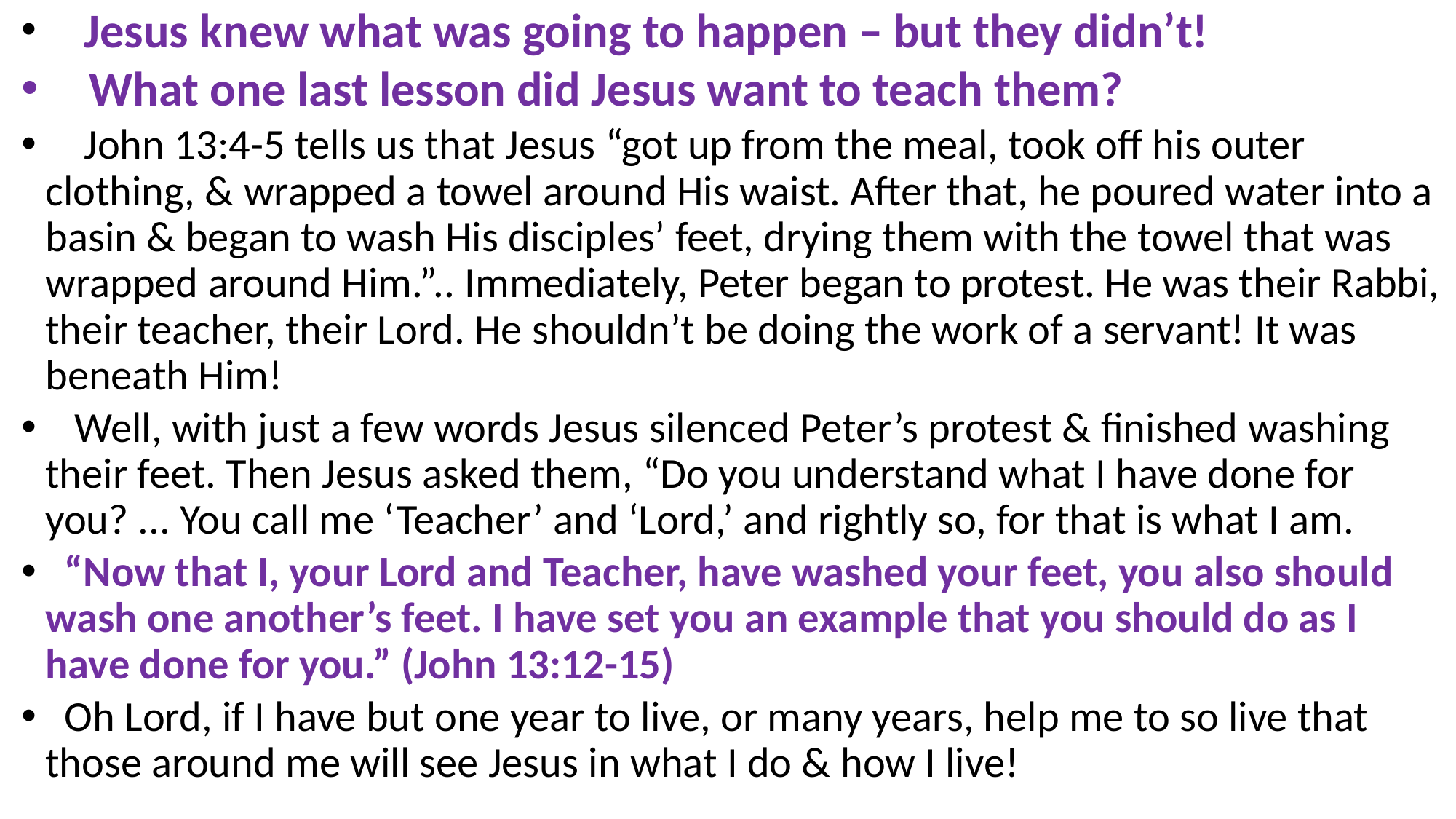

Jesus knew what was going to happen – but they didn’t!
    What one last lesson did Jesus want to teach them?
    John 13:4-5 tells us that Jesus “got up from the meal, took off his outer clothing, & wrapped a towel around His waist. After that, he poured water into a basin & began to wash His disciples’ feet, drying them with the towel that was wrapped around Him.”.. Immediately, Peter began to protest. He was their Rabbi, their teacher, their Lord. He shouldn’t be doing the work of a servant! It was beneath Him!
   Well, with just a few words Jesus silenced Peter’s protest & finished washing their feet. Then Jesus asked them, “Do you understand what I have done for you? ... You call me ‘Teacher’ and ‘Lord,’ and rightly so, for that is what I am.
  “Now that I, your Lord and Teacher, have washed your feet, you also should wash one another’s feet. I have set you an example that you should do as I have done for you.” (John 13:12-15)
  Oh Lord, if I have but one year to live, or many years, help me to so live that those around me will see Jesus in what I do & how I live!